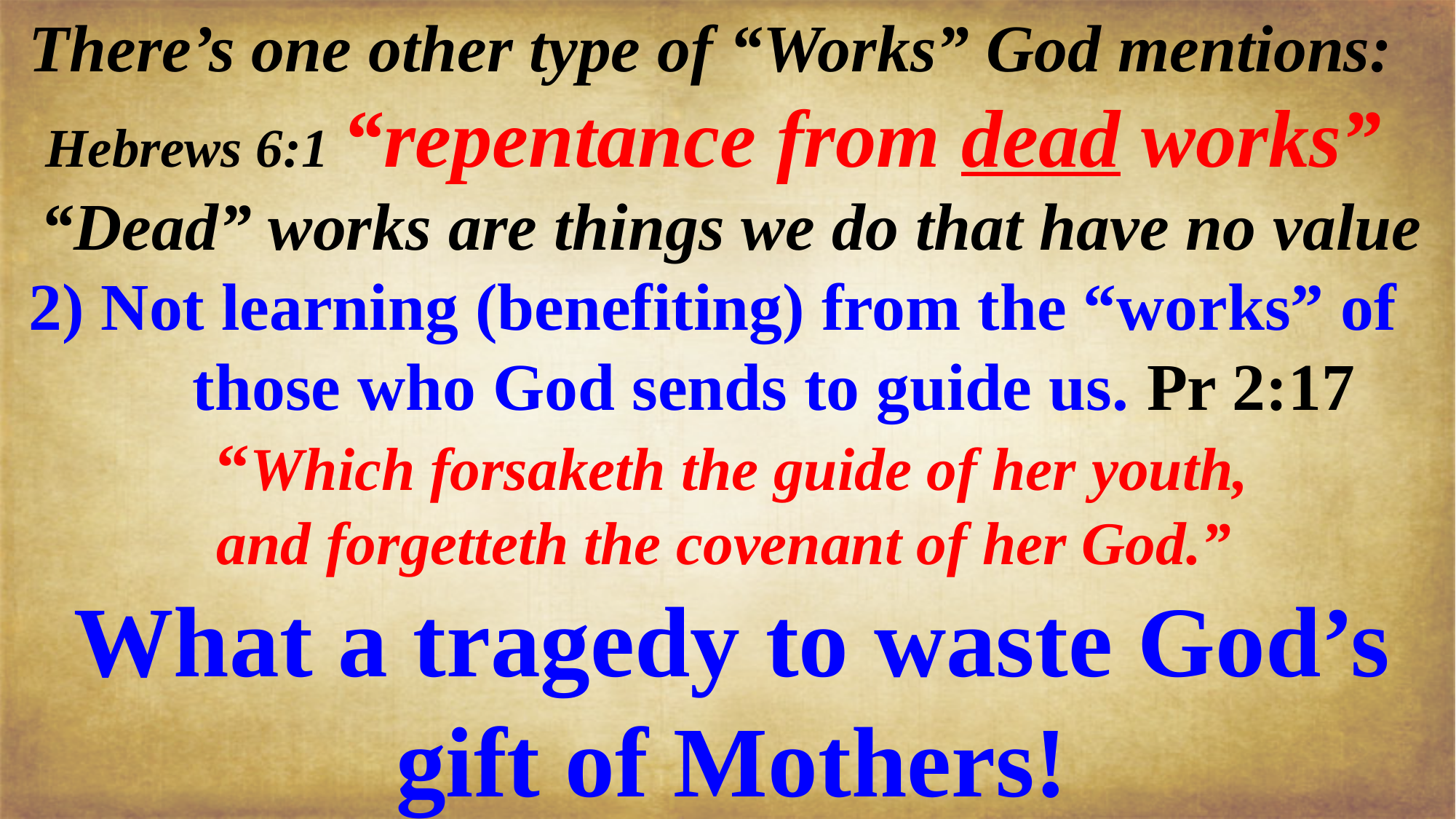

There’s one other type of “Works” God mentions:
 Hebrews 6:1 “repentance from dead works”
“Dead” works are things we do that have no value
2) Not learning (benefiting) from the “works” of
      those who God sends to guide us. Pr 2:17
 “Which forsaketh the guide of her youth,
and forgetteth the covenant of her God.”
What a tragedy to waste God’s gift of Mothers!